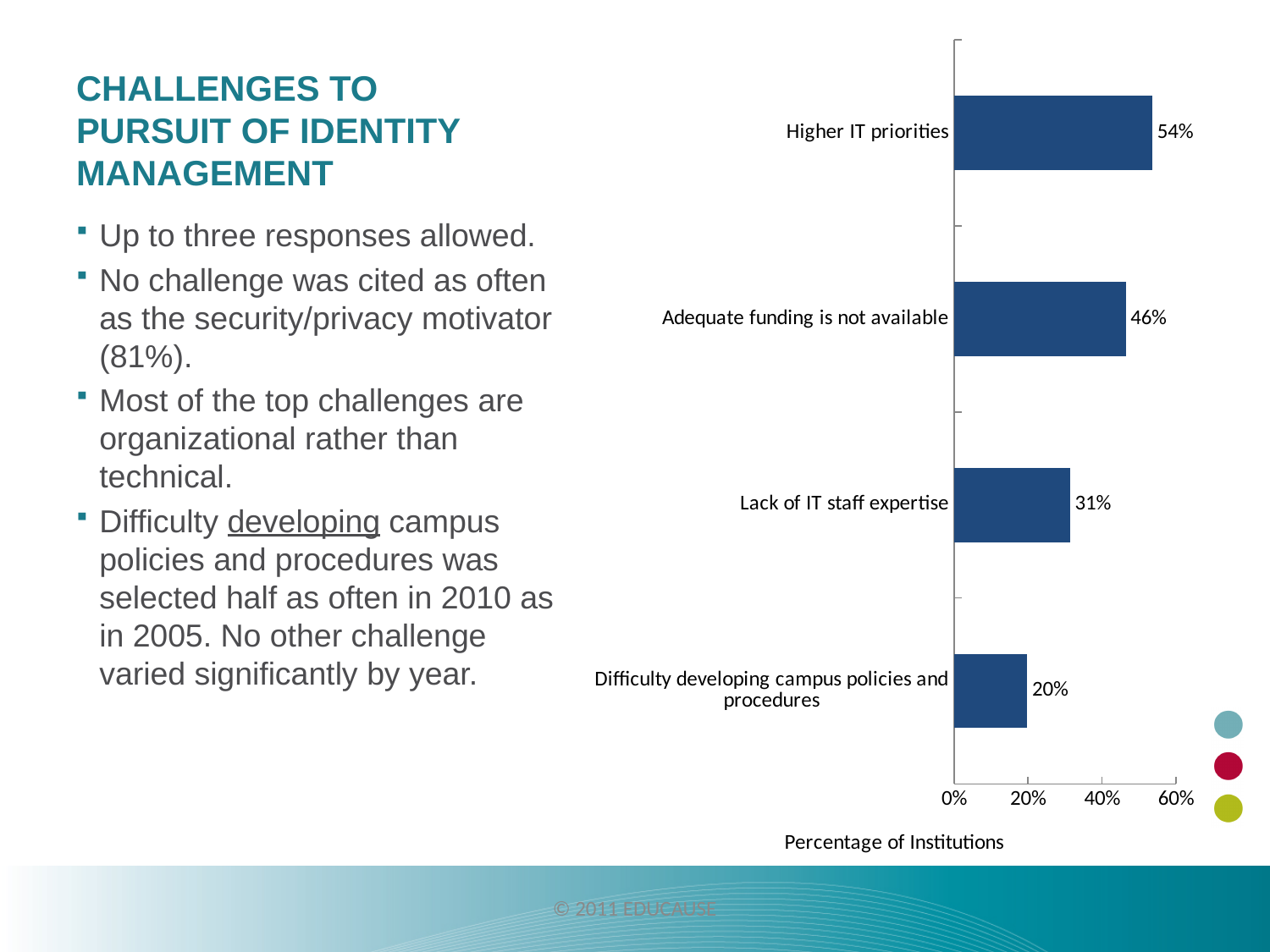

### Chart

| Category | Percentage of Institutions |
|---|---|
| Difficulty developing campus policies and procedures | 0.198 |
| Lack of IT staff expertise | 0.31300000000000017 |
| Adequate funding is not available | 0.464 |
| Higher IT priorities | 0.536 |
# Challenges to pursuit of identity management
Up to three responses allowed.
No challenge was cited as often as the security/privacy motivator (81%).
Most of the top challenges are organizational rather than technical.
Difficulty developing campus policies and procedures was selected half as often in 2010 as in 2005. No other challenge varied significantly by year.
© 2011 EDUCAUSE